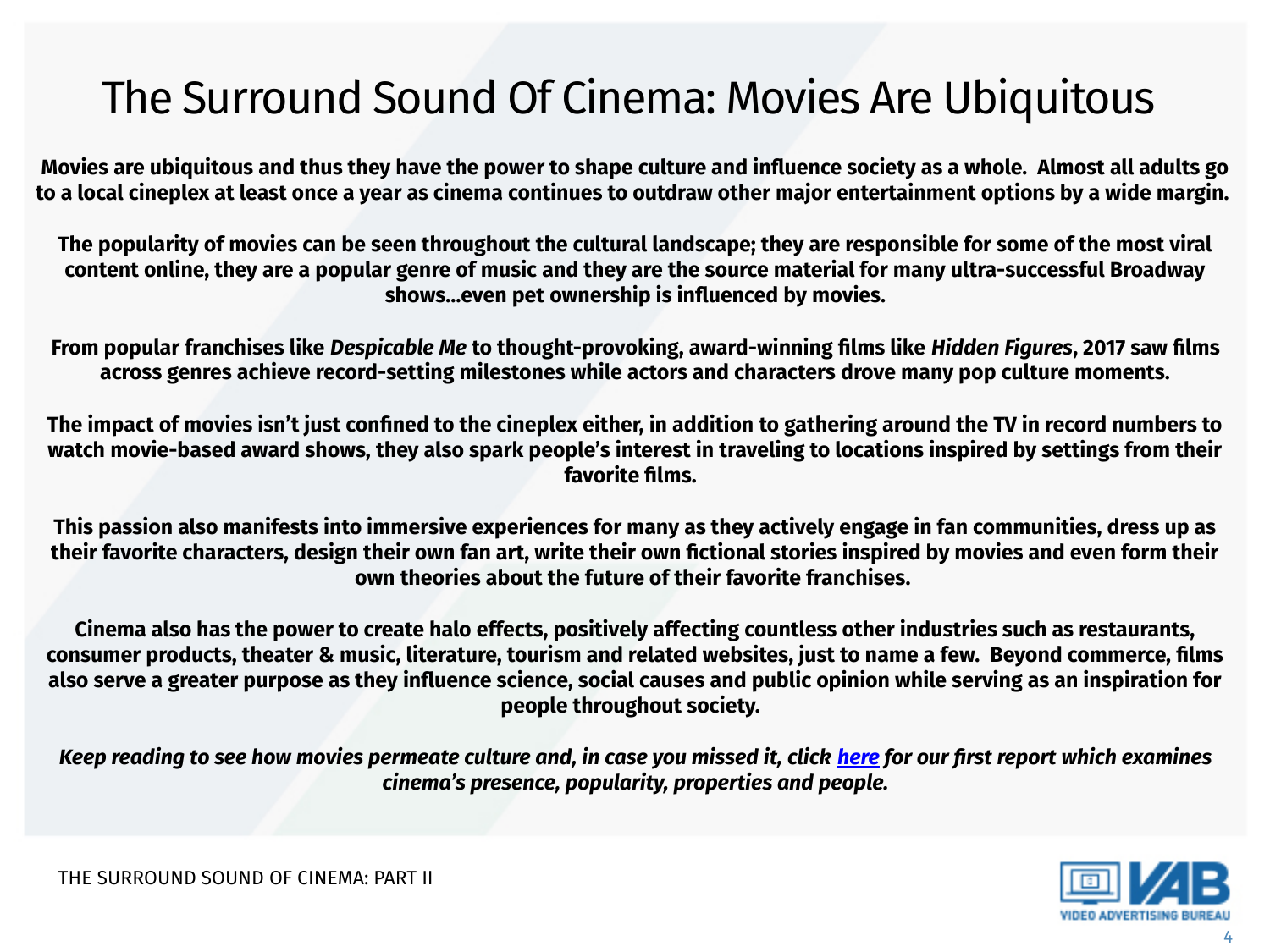

The Surround Sound Of Cinema: Movies Are Ubiquitous
Movies are ubiquitous and thus they have the power to shape culture and influence society as a whole.  Almost all adults go to a local cineplex at least once a year as cinema continues to outdraw other major entertainment options by a wide margin.

The popularity of movies can be seen throughout the cultural landscape; they are responsible for some of the most viral content online, they are a popular genre of music and they are the source material for many ultra-successful Broadway shows…even pet ownership is influenced by movies.

From popular franchises like Despicable Me to thought-provoking, award-winning films like Hidden Figures, 2017 saw films across genres achieve record-setting milestones while actors and characters drove many pop culture moments.

The impact of movies isn’t just confined to the cineplex either, in addition to gathering around the TV in record numbers to watch movie-based award shows, they also spark people’s interest in traveling to locations inspired by settings from their favorite films.

This passion also manifests into immersive experiences for many as they actively engage in fan communities, dress up as their favorite characters, design their own fan art, write their own fictional stories inspired by movies and even form their own theories about the future of their favorite franchises.

Cinema also has the power to create halo effects, positively affecting countless other industries such as restaurants, consumer products, theater & music, literature, tourism and related websites, just to name a few.  Beyond commerce, films also serve a greater purpose as they influence science, social causes and public opinion while serving as an inspiration for people throughout society.

Keep reading to see how movies permeate culture and, in case you missed it, click here for our first report which examines cinema’s presence, popularity, properties and people.
THE SURROUND SOUND OF CINEMA: part ii